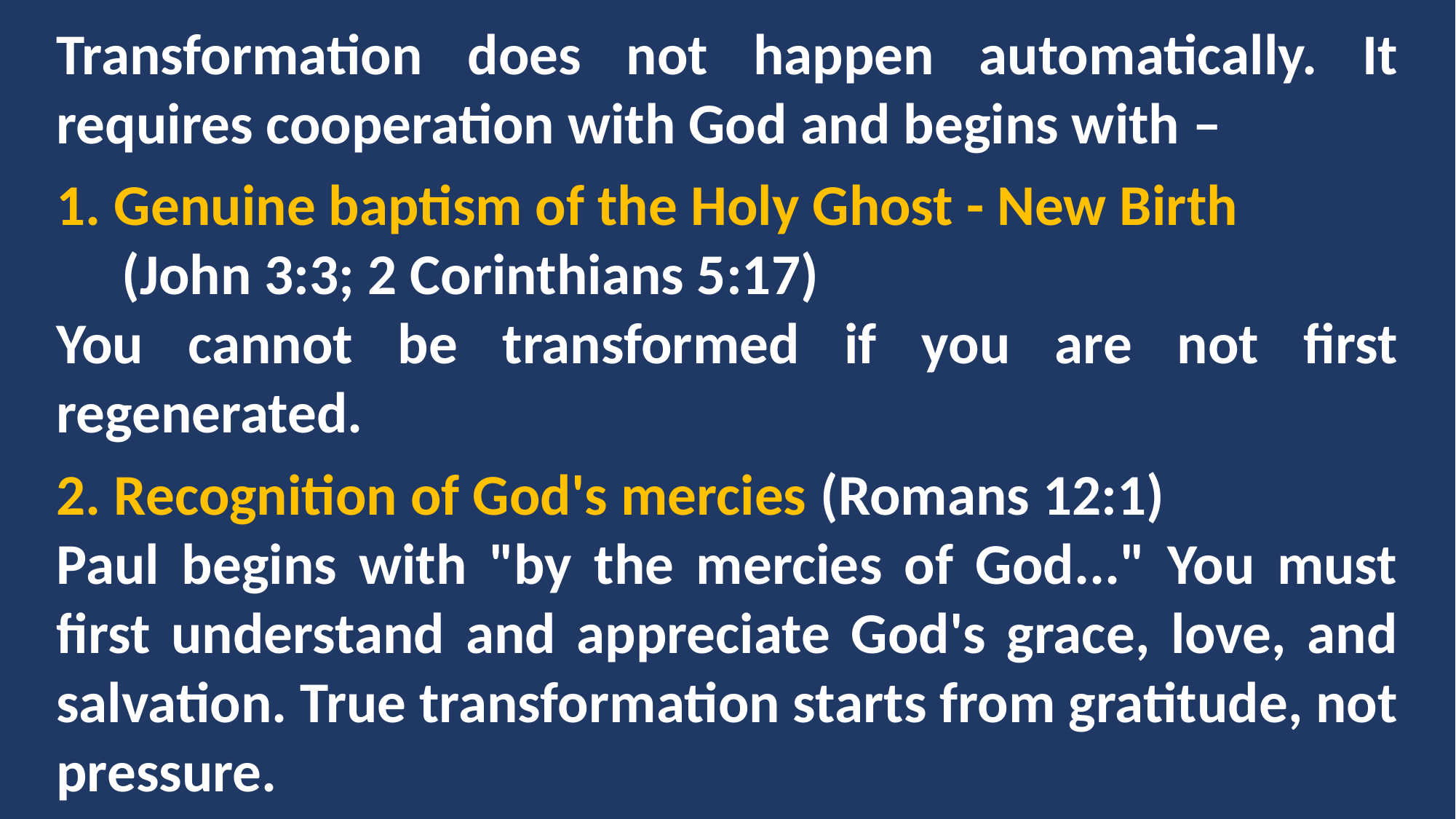

Transformation does not happen automatically. It requires cooperation with God and begins with –

1. Genuine baptism of the Holy Ghost - New Birth
     (John 3:3; 2 Corinthians 5:17)
You cannot be transformed if you are not first regenerated.

2. Recognition of God's mercies (Romans 12:1)
Paul begins with "by the mercies of God..." You must first understand and appreciate God's grace, love, and salvation. True transformation starts from gratitude, not pressure.